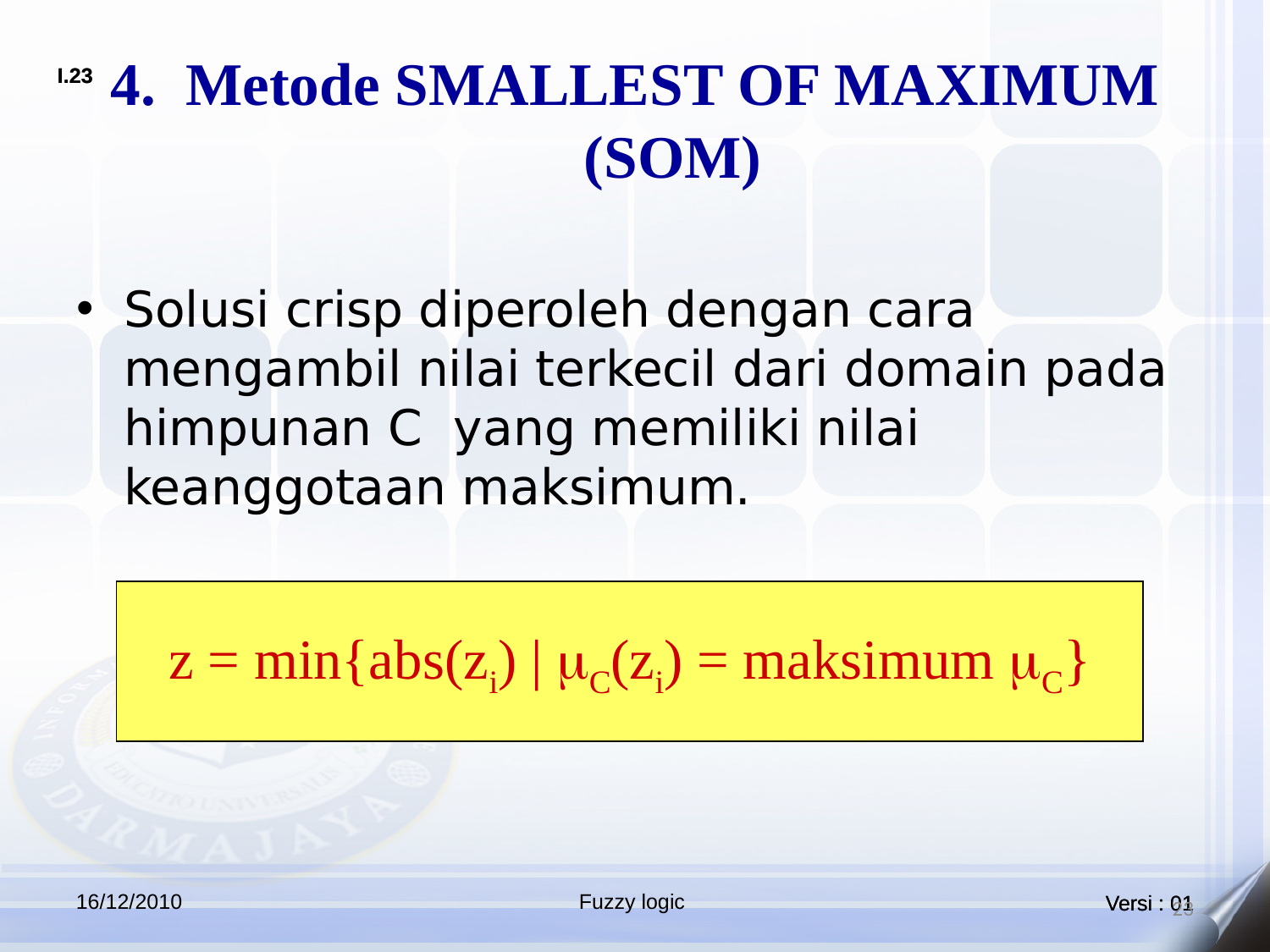

# 4. 	Metode SMALLEST OF MAXIMUM (SOM)
Solusi crisp diperoleh dengan cara mengambil nilai terkecil dari domain pada himpunan C  yang memiliki nilai keanggotaan maksimum.
z = min{abs(zi) | μC(zi) = maksimum μC}
16/12/2010
Fuzzy logic
23